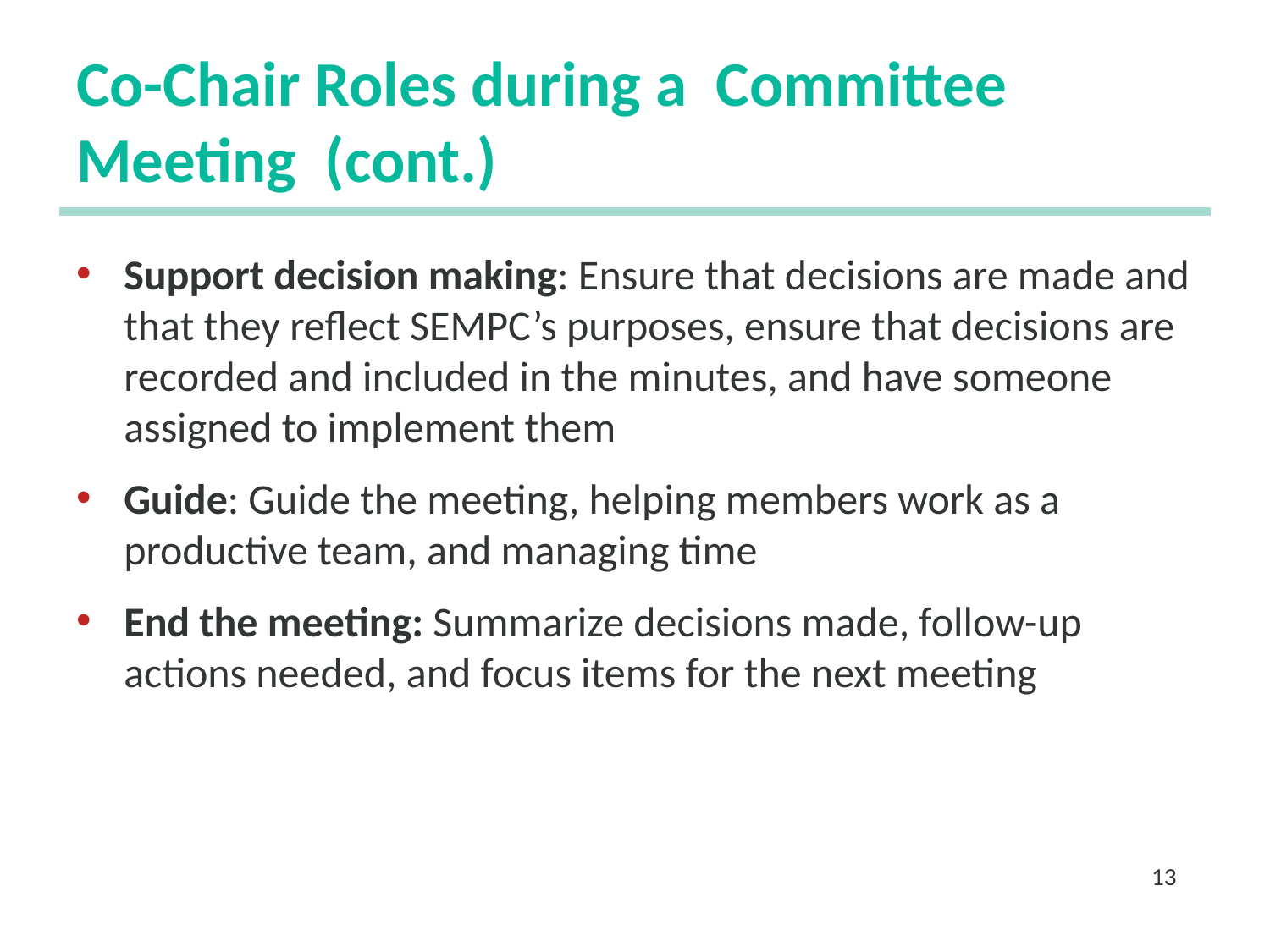

# Co-Chair Roles during a  Committee Meeting  (cont.)
Support decision making: Ensure that decisions are made and that they reflect SEMPC’s purposes, ensure that decisions are recorded and included in the minutes, and have someone assigned to implement them
Guide: Guide the meeting, helping members work as a productive team, and managing time
End the meeting: Summarize decisions made, follow-up actions needed, and focus items for the next meeting

13